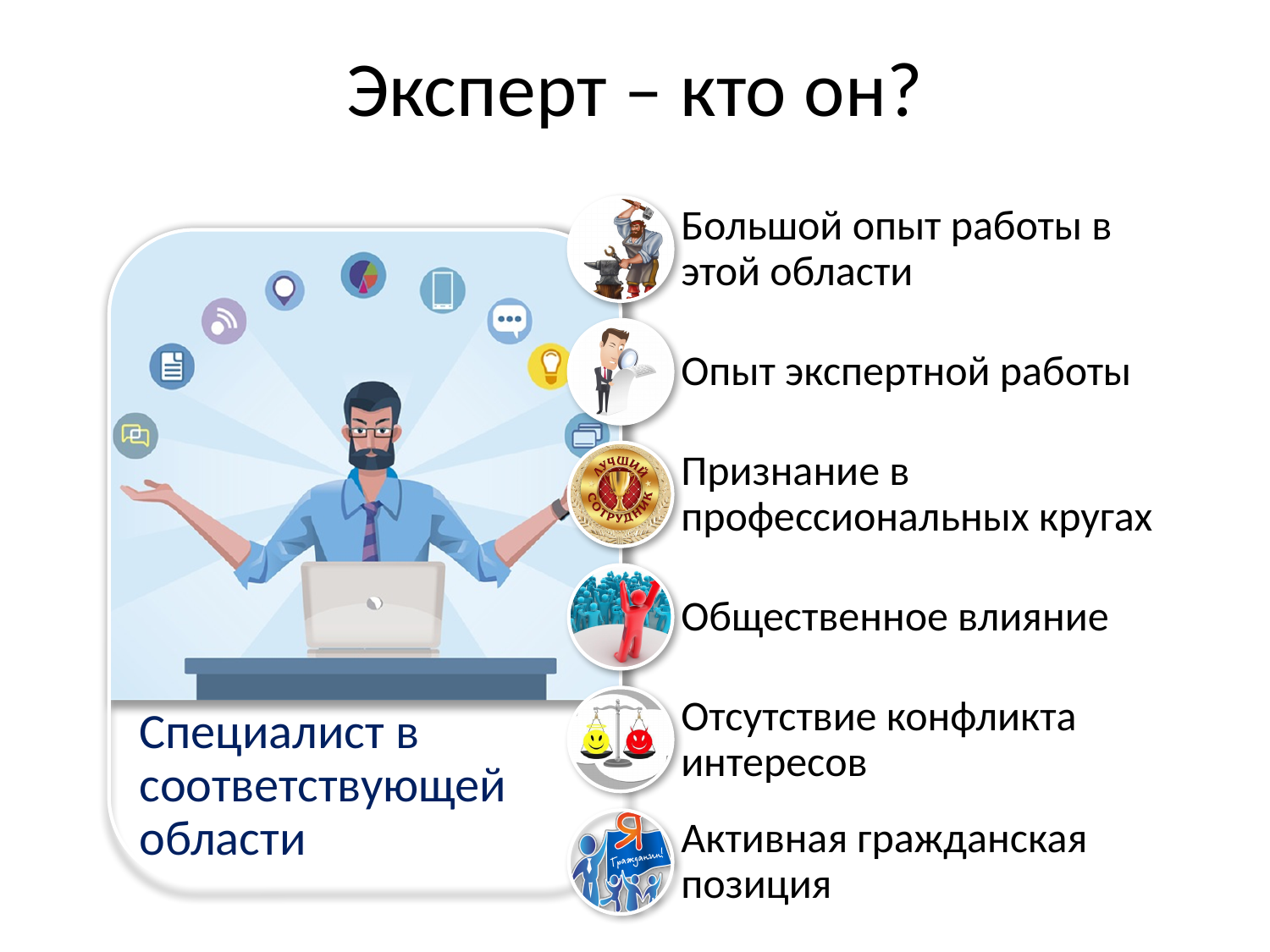

# Эксперт – кто он?
Специалист в соответствующей области
Большой опыт работы в этой области
Опыт экспертной работы
Признание в профессиональных кругах
Общественное влияние
Отсутствие конфликта интересов
Активная гражданская позиция